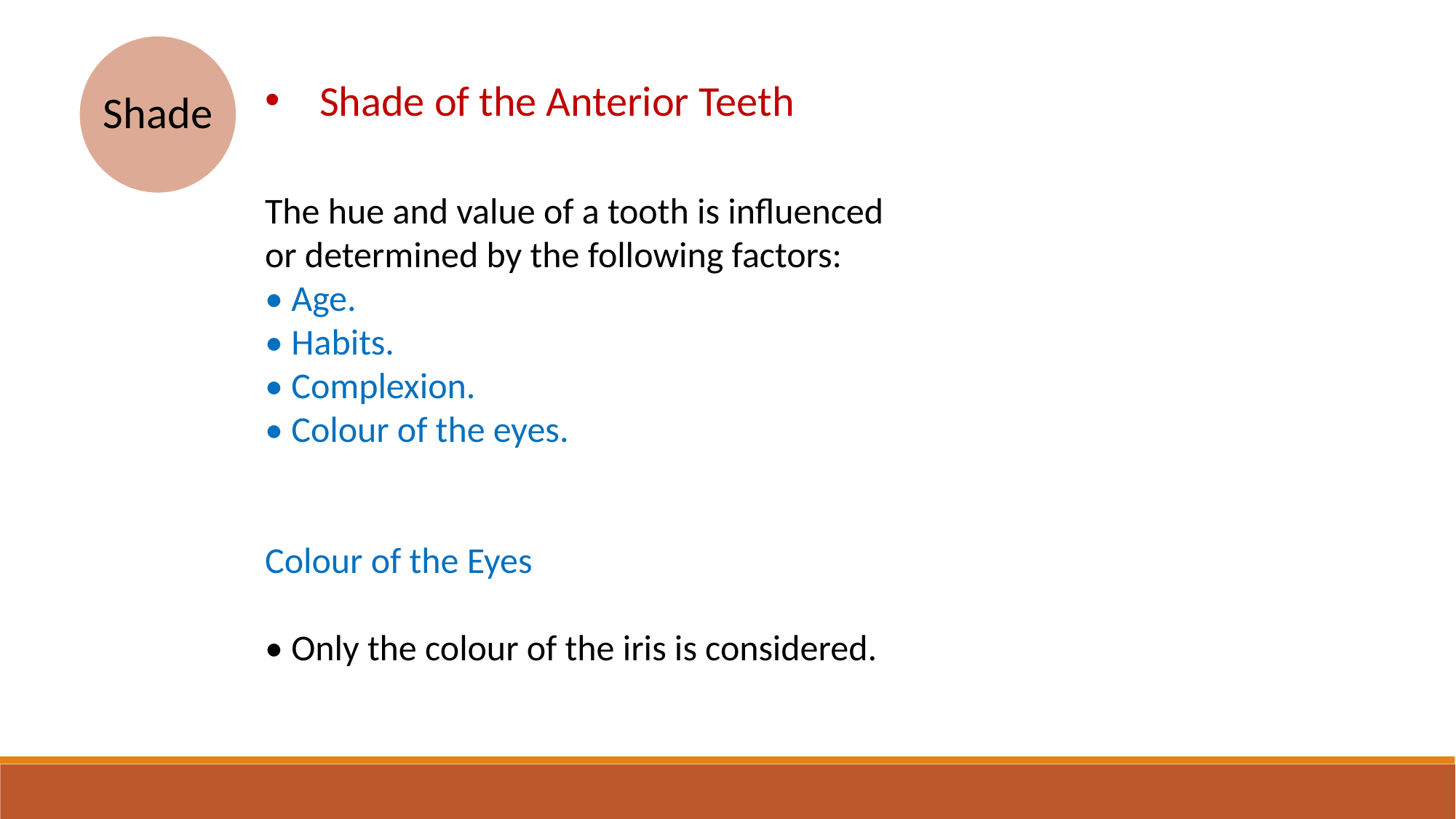

Shade
Shade of the Anterior Teeth
The hue and value of a tooth is influenced
or determined by the following factors:
• Age.
• Habits.
• Complexion.
• Colour of the eyes.

Colour of the Eyes

• Only the colour of the iris is considered.